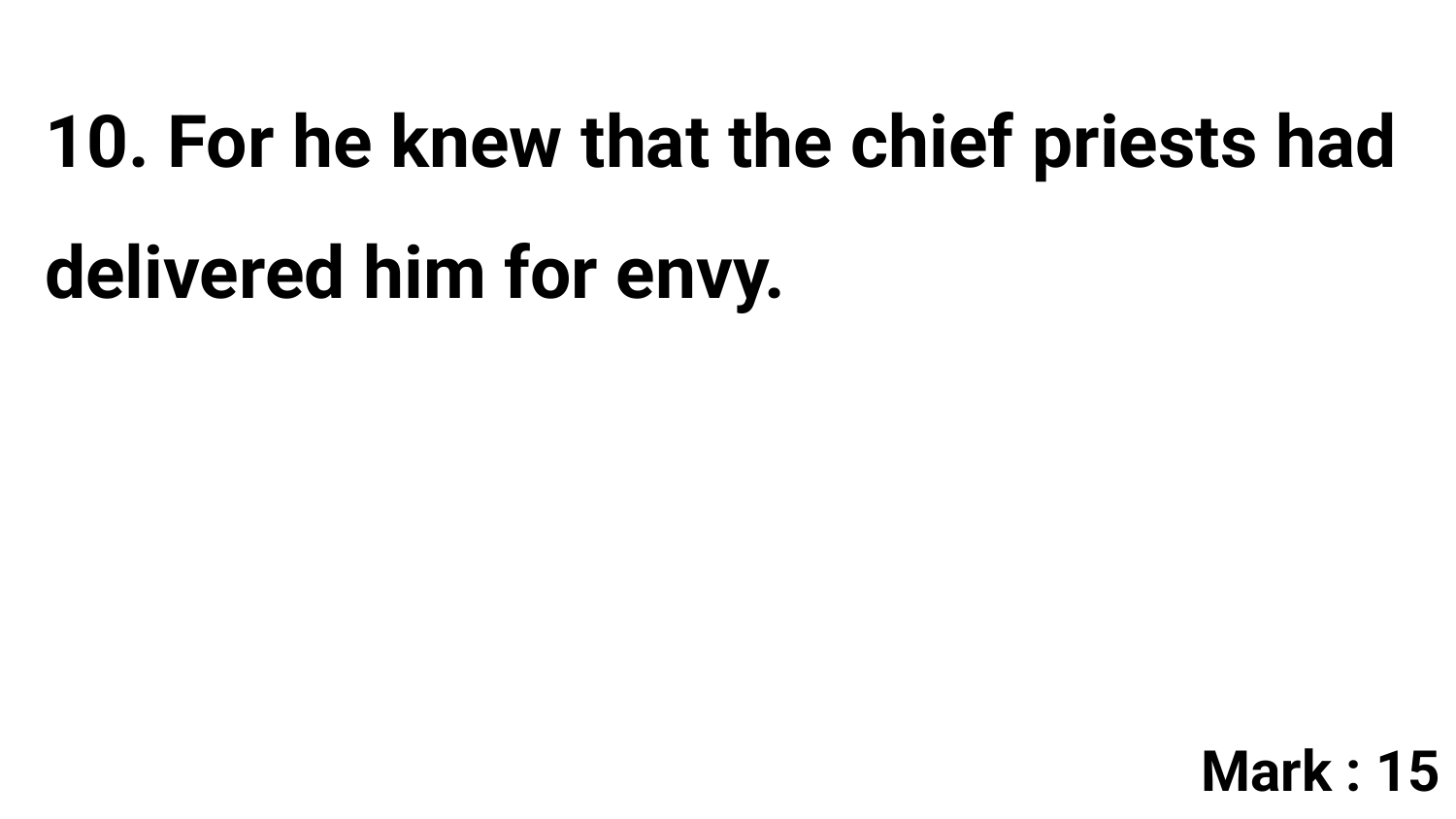

10. For he knew that the chief priests had delivered him for envy.
Mark : 15